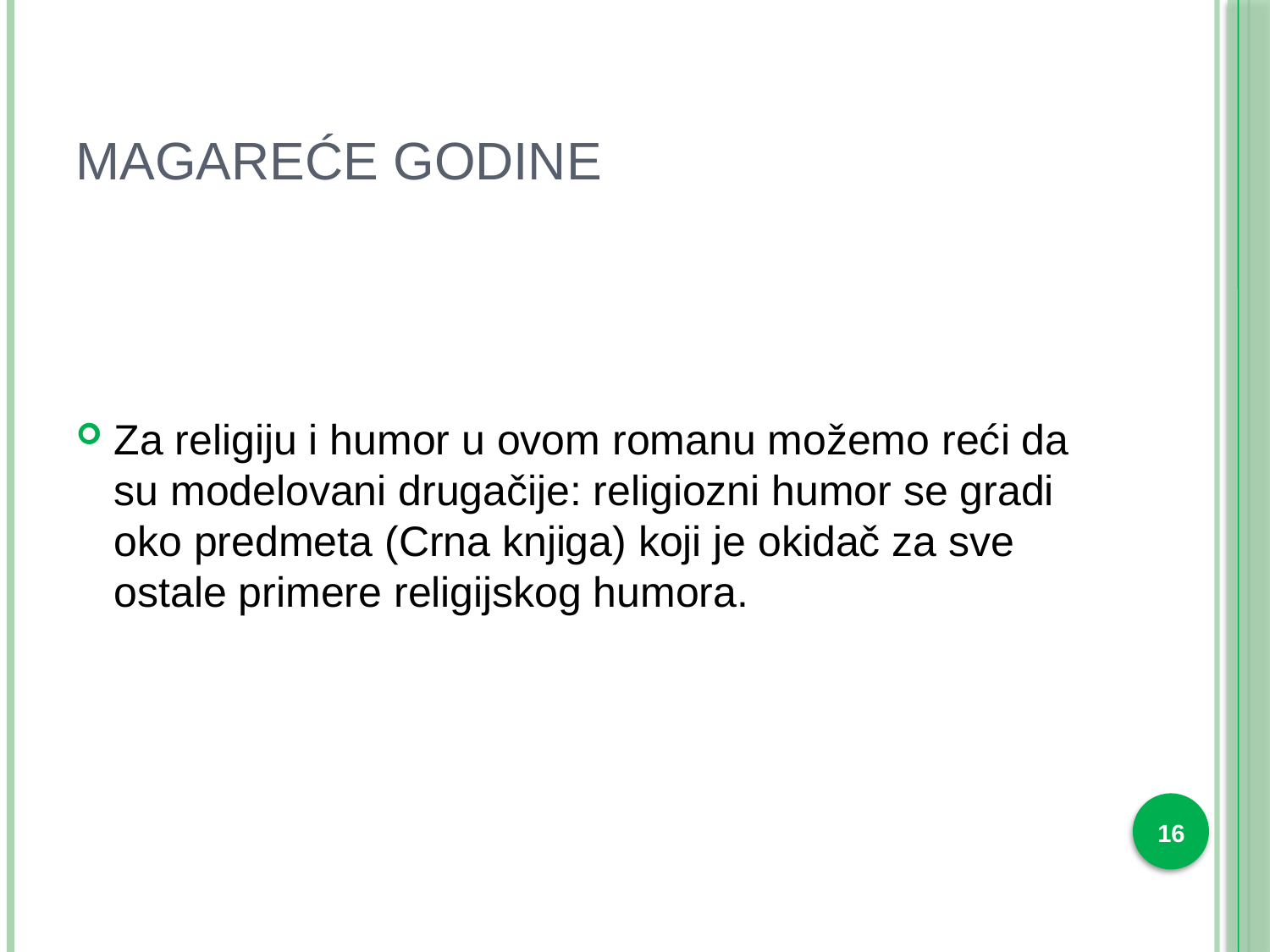

# Magareće godine

Za religiju i humor u ovom romanu možemo reći da su modelovani drugačije: religiozni humor se gradi oko predmeta (Crna knjiga) koji je okidač za sve ostale primere religijskog humora.

16